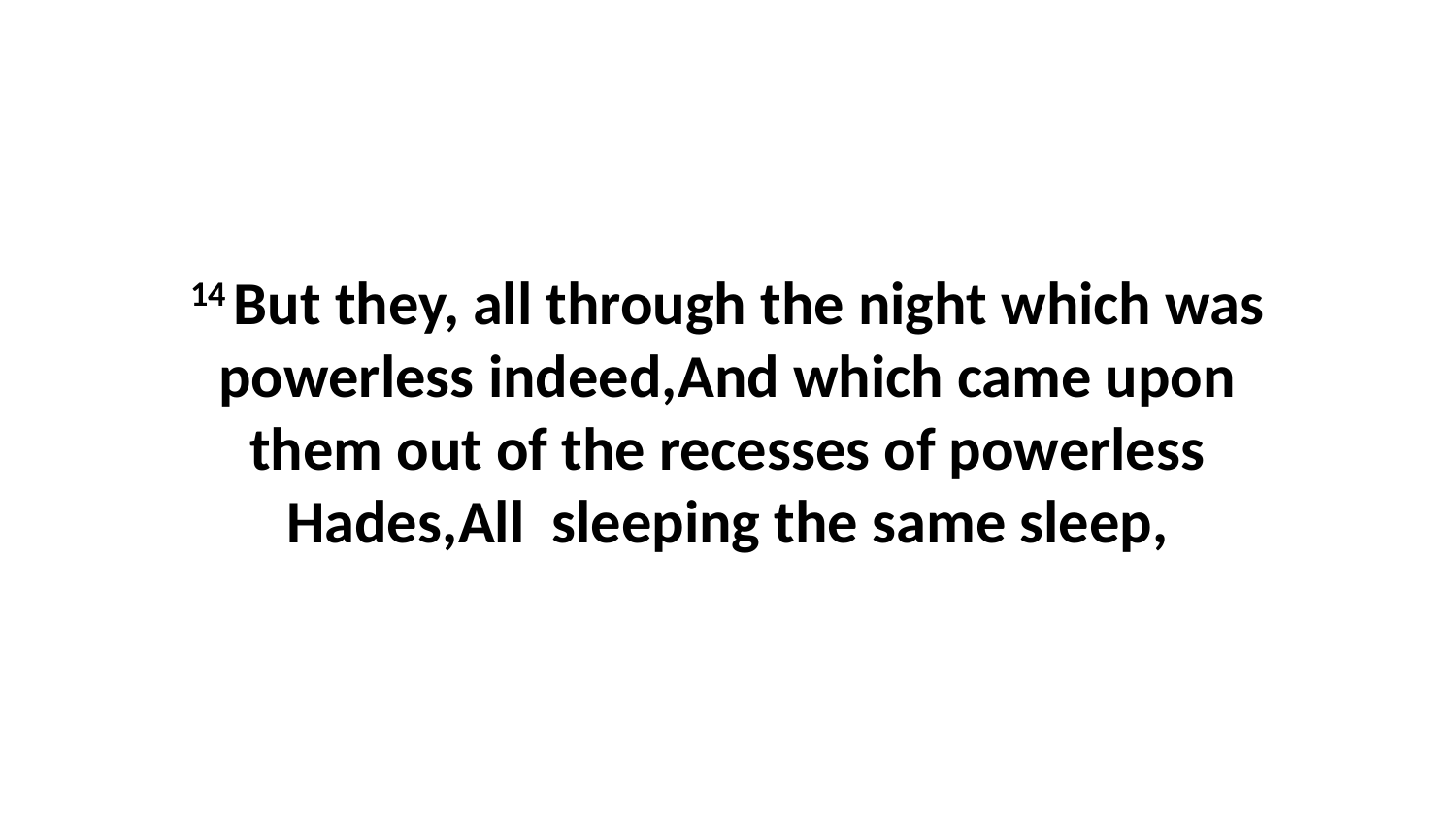

14 But they, all through the night which was powerless indeed,And which came upon them out of the recesses of powerless Hades,All  sleeping the same sleep,